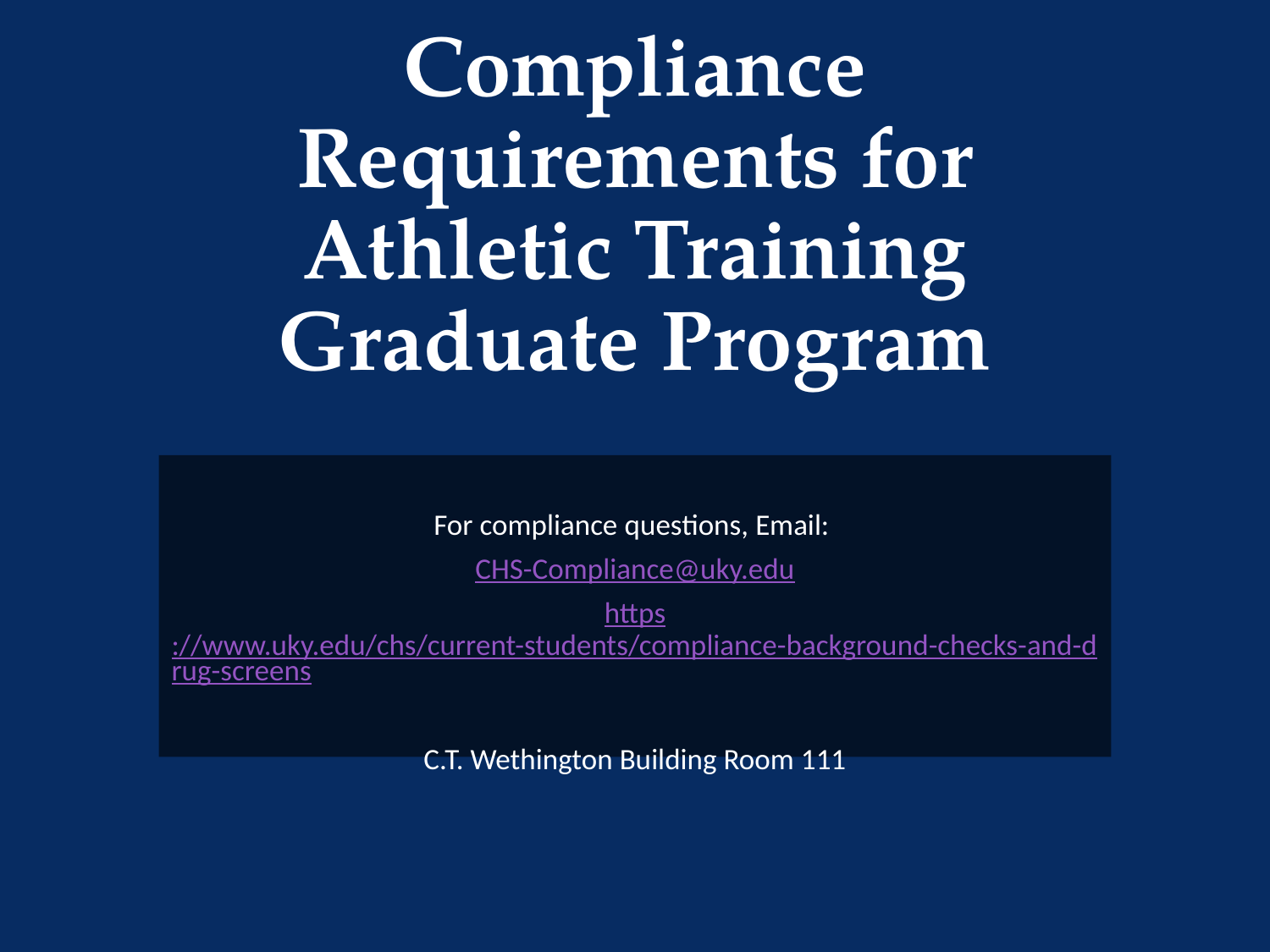

# Compliance Requirements for Athletic Training Graduate Program

For compliance questions, Email:
CHS-Compliance@uky.edu
https://www.uky.edu/chs/current-students/compliance-background-checks-and-drug-screens

C.T. Wethington Building Room 111